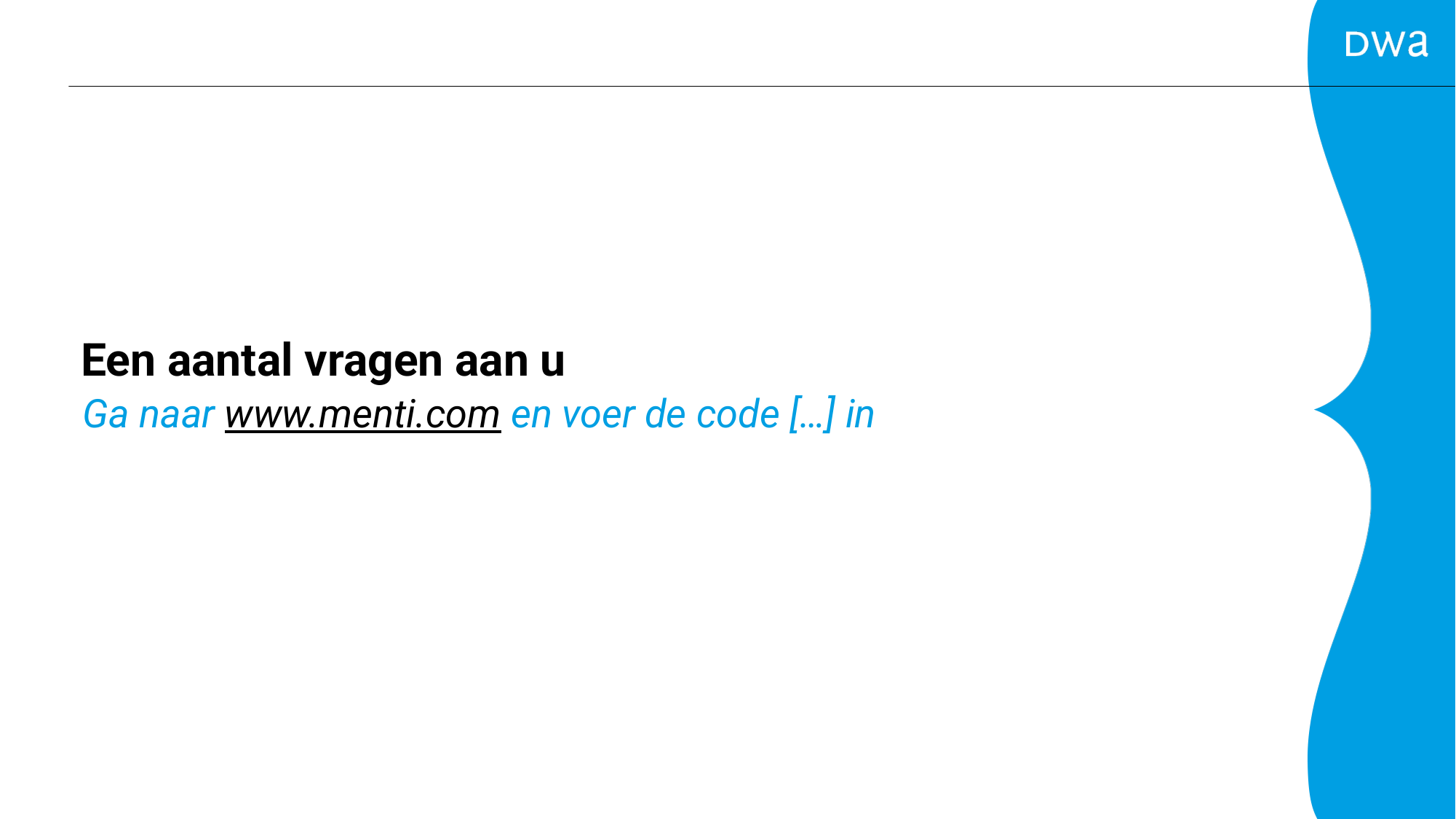

# Een aantal vragen aan u
Ga naar www.menti.com en voer de code […] in